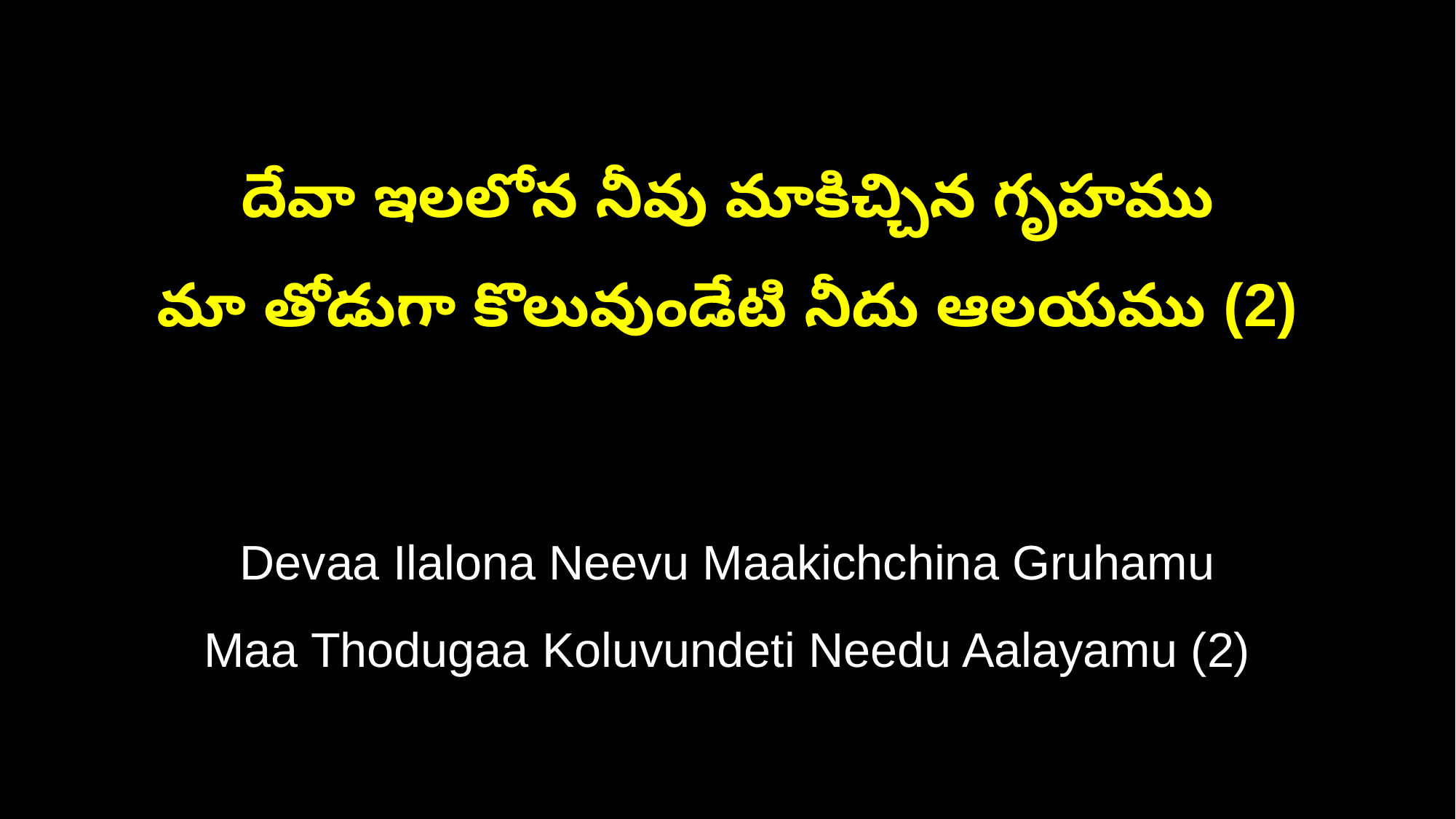

దేవా ఇలలోన నీవు మాకిచ్చిన గృహము
మా తోడుగా కొలువుండేటి నీదు ఆలయము (2)
Devaa Ilalona Neevu Maakichchina Gruhamu
Maa Thodugaa Koluvundeti Needu Aalayamu (2)